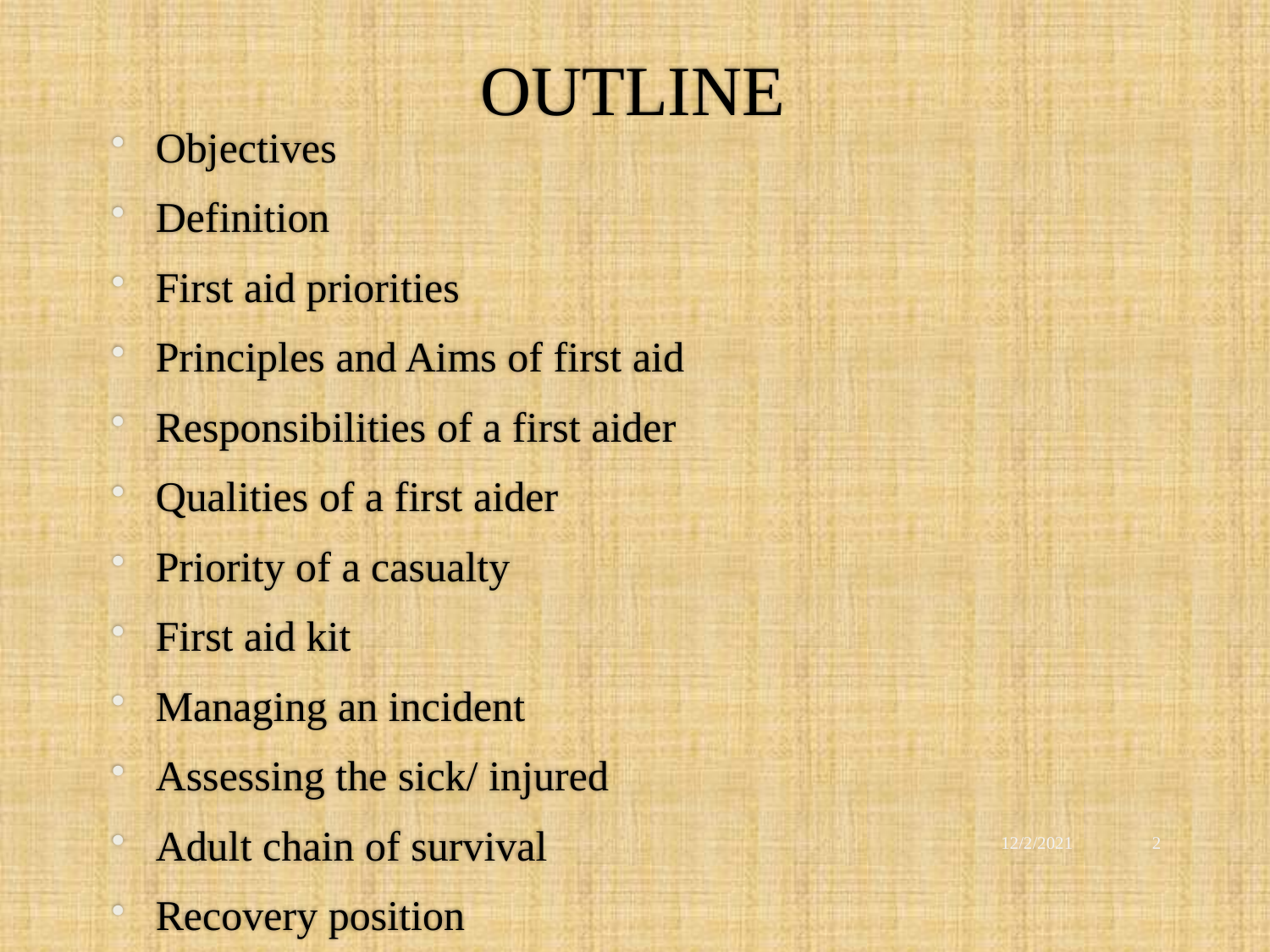

# OUTLINE
Objectives
Definition
First aid priorities
Principles and Aims of first aid
Responsibilities of a first aider
Qualities of a first aider
Priority of a casualty
First aid kit
Managing an incident
Assessing the sick/ injured
Adult chain of survival
Recovery position
Cardiopulmonary resuscitation
Managing different conditions
12/2/2021
2